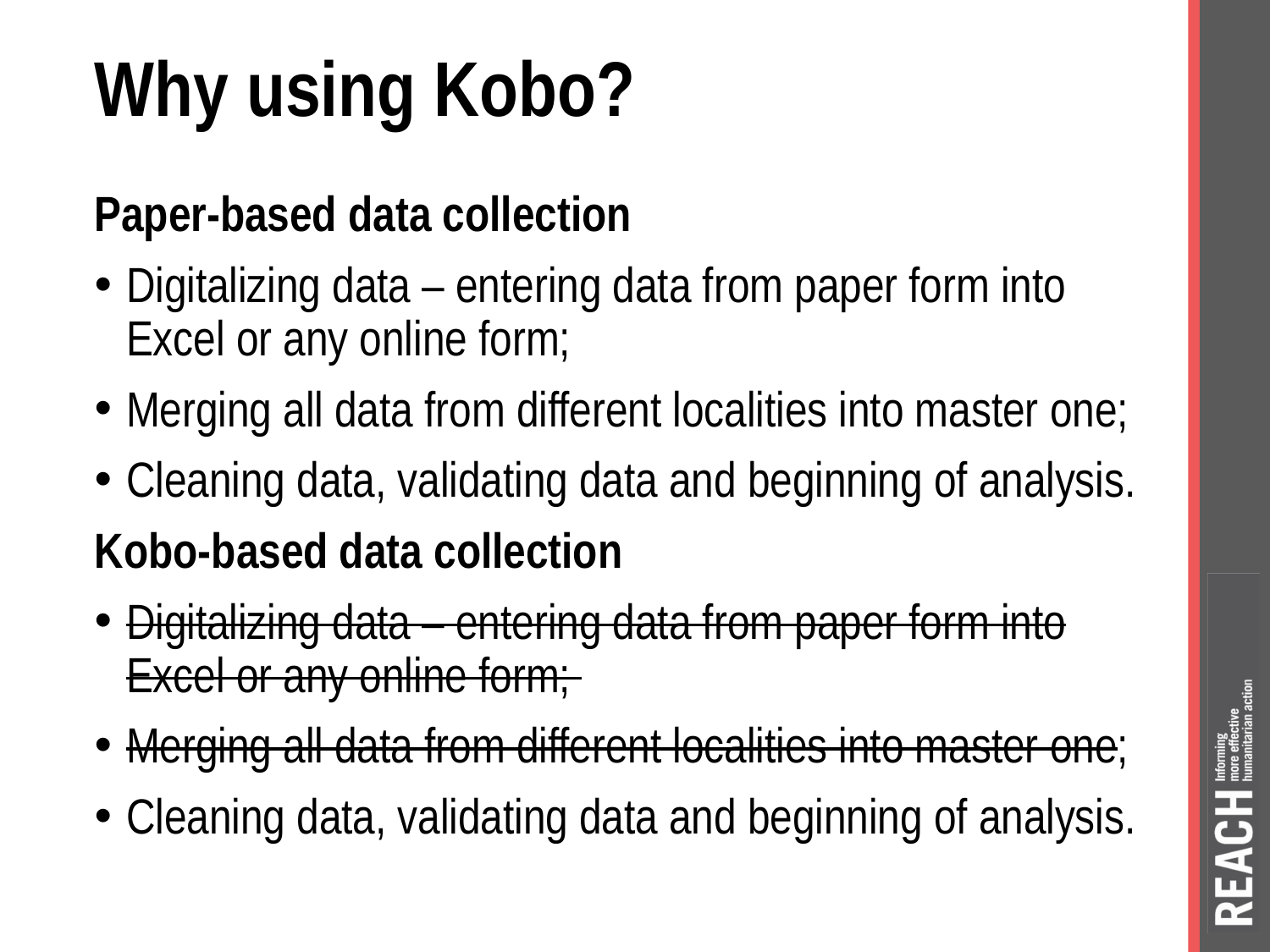

# Why using Kobo?
Paper-based data collection
Digitalizing data – entering data from paper form into Excel or any online form;
Merging all data from different localities into master one;
Cleaning data, validating data and beginning of analysis.
Kobo-based data collection
Digitalizing data – entering data from paper form into Excel or any online form;
Merging all data from different localities into master one;
Cleaning data, validating data and beginning of analysis.